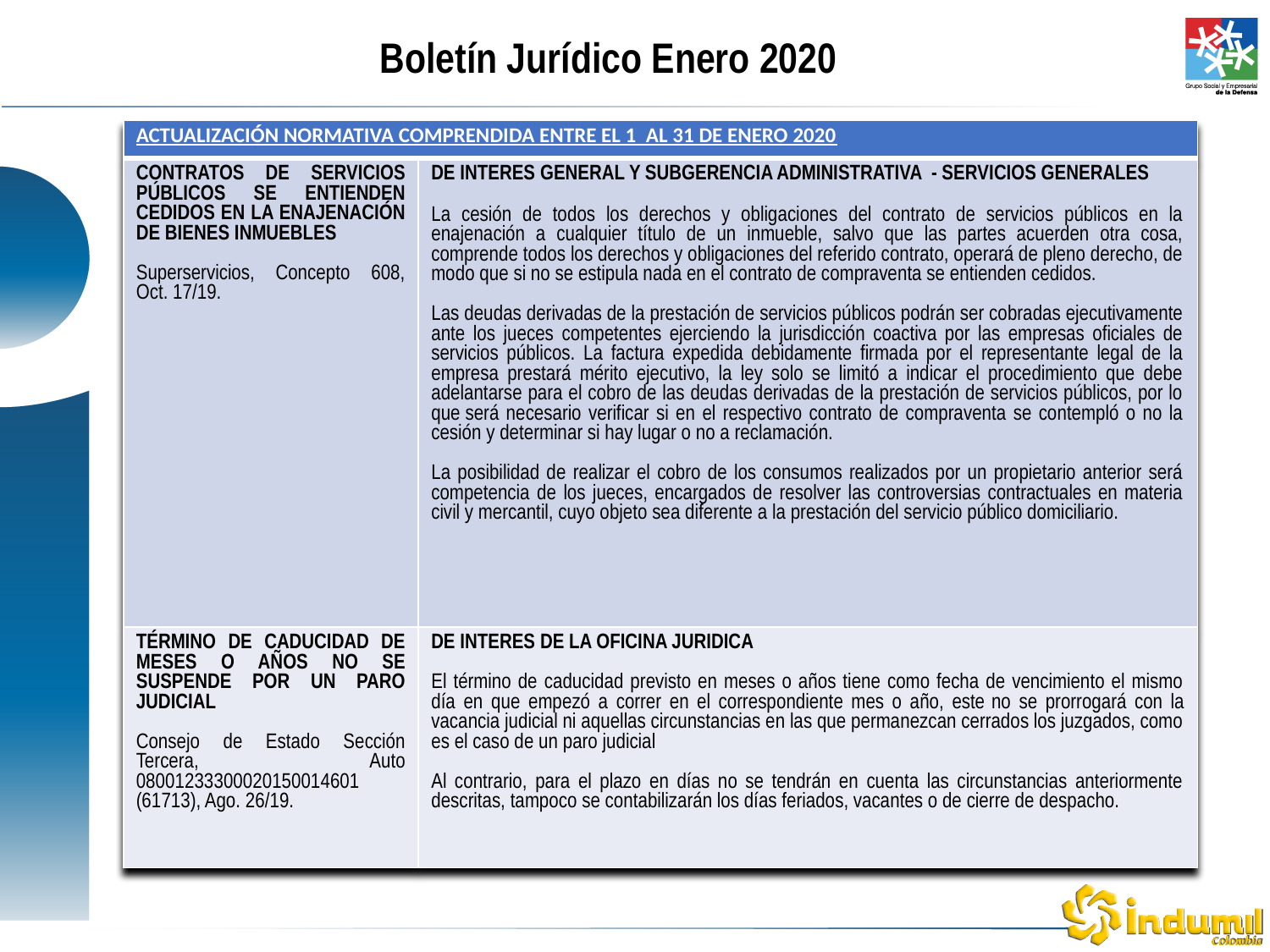

Boletín Jurídico Enero 2020
| ACTUALIZACIÓN NORMATIVA COMPRENDIDA ENTRE EL 1 AL 31 DE ENERO 2020 |  |
| --- | --- |
| CONTRATOS DE SERVICIOS PÚBLICOS SE ENTIENDEN CEDIDOS EN LA ENAJENACIÓN DE BIENES INMUEBLES Superservicios, Concepto 608, Oct. 17/19. | DE INTERES GENERAL Y SUBGERENCIA ADMINISTRATIVA - SERVICIOS GENERALES La cesión de todos los derechos y obligaciones del contrato de servicios públicos en la enajenación a cualquier título de un inmueble, salvo que las partes acuerden otra cosa, comprende todos los derechos y obligaciones del referido contrato, operará de pleno derecho, de modo que si no se estipula nada en el contrato de compraventa se entienden cedidos. Las deudas derivadas de la prestación de servicios públicos podrán ser cobradas ejecutivamente ante los jueces competentes ejerciendo la jurisdicción coactiva por las empresas oficiales de servicios públicos. La factura expedida debidamente firmada por el representante legal de la empresa prestará mérito ejecutivo, la ley solo se limitó a indicar el procedimiento que debe adelantarse para el cobro de las deudas derivadas de la prestación de servicios públicos, por lo que será necesario verificar si en el respectivo contrato de compraventa se contempló o no la cesión y determinar si hay lugar o no a reclamación.   La posibilidad de realizar el cobro de los consumos realizados por un propietario anterior será competencia de los jueces, encargados de resolver las controversias contractuales en materia civil y mercantil, cuyo objeto sea diferente a la prestación del servicio público domiciliario. |
| TÉRMINO DE CADUCIDAD DE MESES O AÑOS NO SE SUSPENDE POR UN PARO JUDICIAL Consejo de Estado Sección Tercera, Auto 08001233300020150014601 (61713), Ago. 26/19. | DE INTERES DE LA OFICINA JURIDICA El término de caducidad previsto en meses o años tiene como fecha de vencimiento el mismo día en que empezó a correr en el correspondiente mes o año, este no se prorrogará con la vacancia judicial ni aquellas circunstancias en las que permanezcan cerrados los juzgados, como es el caso de un paro judicial Al contrario, para el plazo en días no se tendrán en cuenta las circunstancias anteriormente descritas, tampoco se contabilizarán los días feriados, vacantes o de cierre de despacho. |